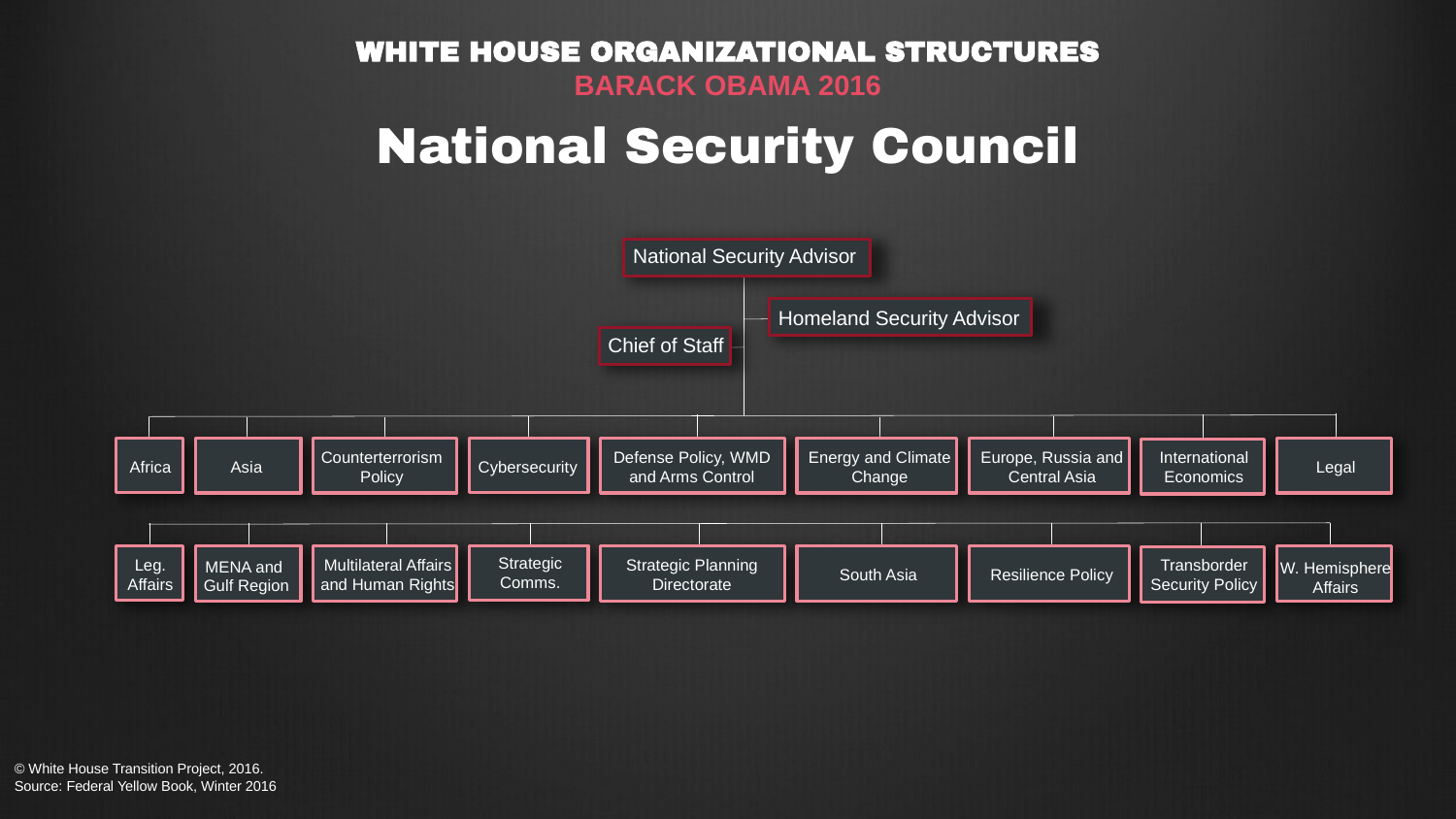

# WHITE HOUSE ORGANIZATIONAL STRUCTURES BARACK OBAMA 2016 National Security Council
National Security Advisor

Homeland Security Advisor

Chief of Staff

Counterterrorism Policy
Defense Policy, WMD and Arms Control
Energy and Climate Change
Europe, Russia and Central Asia
International Economics
Africa
Asia
Cybersecurity
Legal

Strategic Comms.

Multilateral Affairs and Human Rights
Leg. Affairs
Strategic Planning Directorate
Transborder Security Policy
MENA and
Gulf Region
W. Hemisphere Affairs
Resilience Policy
South Asia
© White House Transition Project, 2016.
Source: Federal Yellow Book, Winter 2016